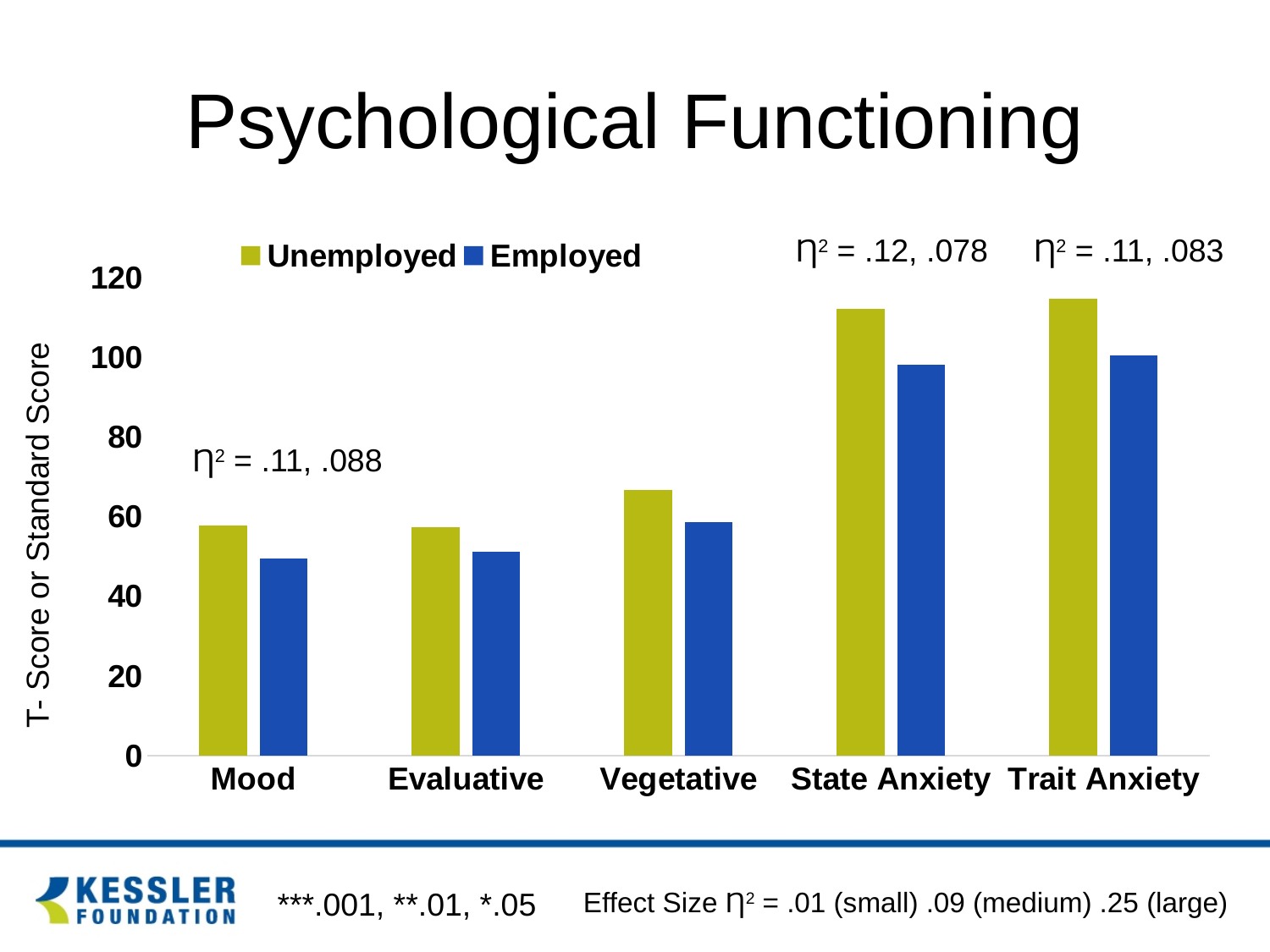

# Psychological Functioning

### Chart

| Category | Unemployed | Employed |
|---|---|---|
| Mood | 57.7 | 49.4 |
| Evaluative | 57.3 | 51.2 |
| Vegetative | 66.8 | 58.6 |
| State Anxiety | 112.2 | 98.1 |
| Trait Anxiety | 114.7 | 100.4 |
Ƞ2 = .12, .078
Ƞ2 = .11, .083
T- Score or Standard Score
Ƞ2 = .11, .088
***.001, **.01, *.05
Effect Size Ƞ2 = .01 (small) .09 (medium) .25 (large)